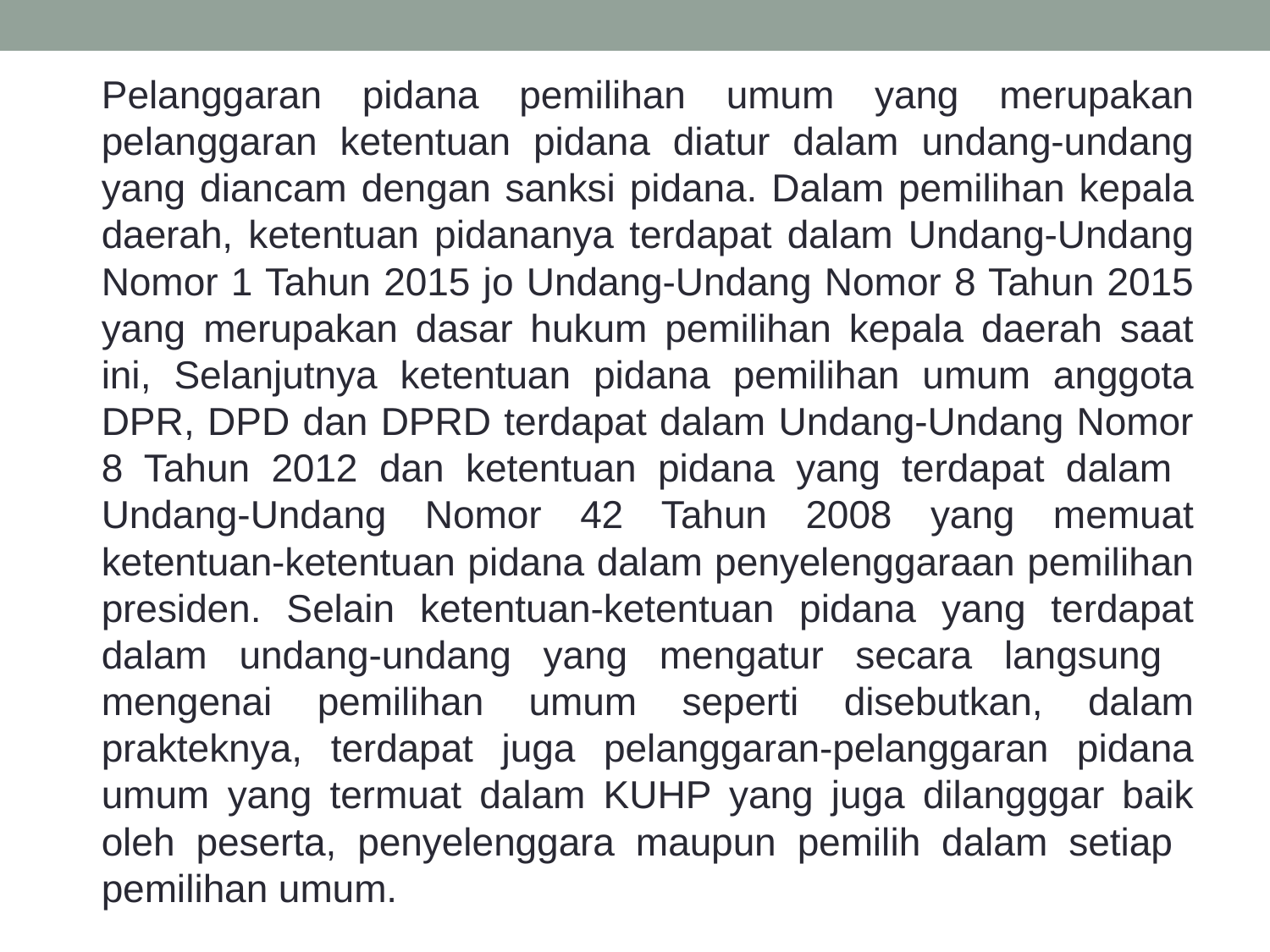

Pelanggaran pidana pemilihan umum yang merupakan pelanggaran ketentuan pidana diatur dalam undang-undang yang diancam dengan sanksi pidana. Dalam pemilihan kepala daerah, ketentuan pidananya terdapat dalam Undang-Undang Nomor 1 Tahun 2015 jo Undang-Undang Nomor 8 Tahun 2015 yang merupakan dasar hukum pemilihan kepala daerah saat ini, Selanjutnya ketentuan pidana pemilihan umum anggota DPR, DPD dan DPRD terdapat dalam Undang-Undang Nomor 8 Tahun 2012 dan ketentuan pidana yang terdapat dalam
Undang-Undang Nomor 42 Tahun 2008 yang memuat ketentuan-ketentuan pidana dalam penyelenggaraan pemilihan presiden. Selain ketentuan-ketentuan pidana yang terdapat dalam undang-undang yang mengatur secara langsung
mengenai pemilihan umum seperti disebutkan, dalam prakteknya, terdapat juga pelanggaran-pelanggaran pidana umum yang termuat dalam KUHP yang juga dilangggar baik oleh peserta, penyelenggara maupun pemilih dalam setiap
pemilihan umum.